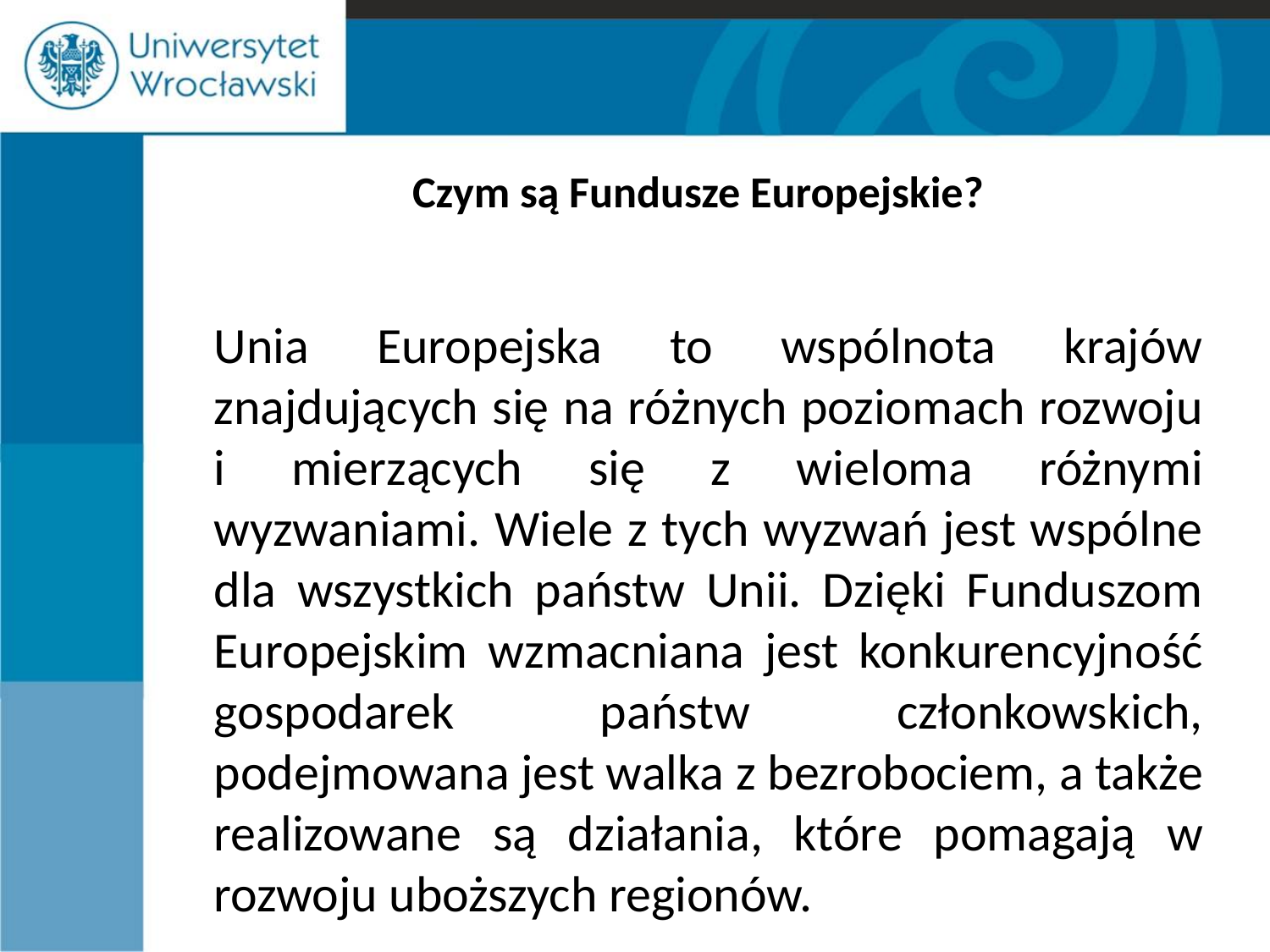

# Czym są Fundusze Europejskie?
	Unia Europejska to wspólnota krajów znajdujących się na różnych poziomach rozwoju i mierzących się z wieloma różnymi wyzwaniami. Wiele z tych wyzwań jest wspólne dla wszystkich państw Unii. Dzięki Funduszom Europejskim wzmacniana jest konkurencyjność gospodarek państw członkowskich, podejmowana jest walka z bezrobociem, a także realizowane są działania, które pomagają w rozwoju uboższych regionów.